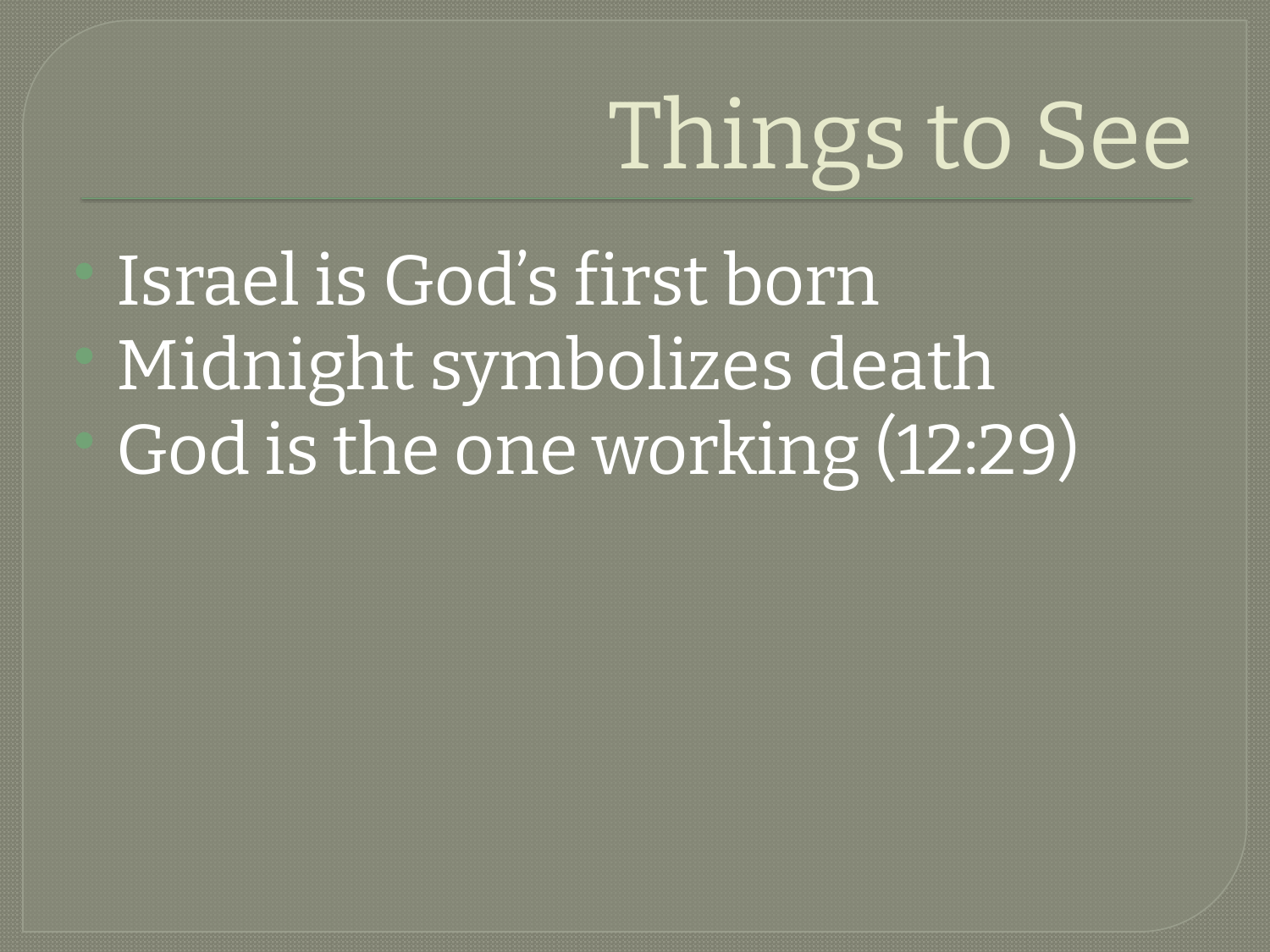

# Things to See
Israel is God’s first born
Midnight symbolizes death
God is the one working (12:29)